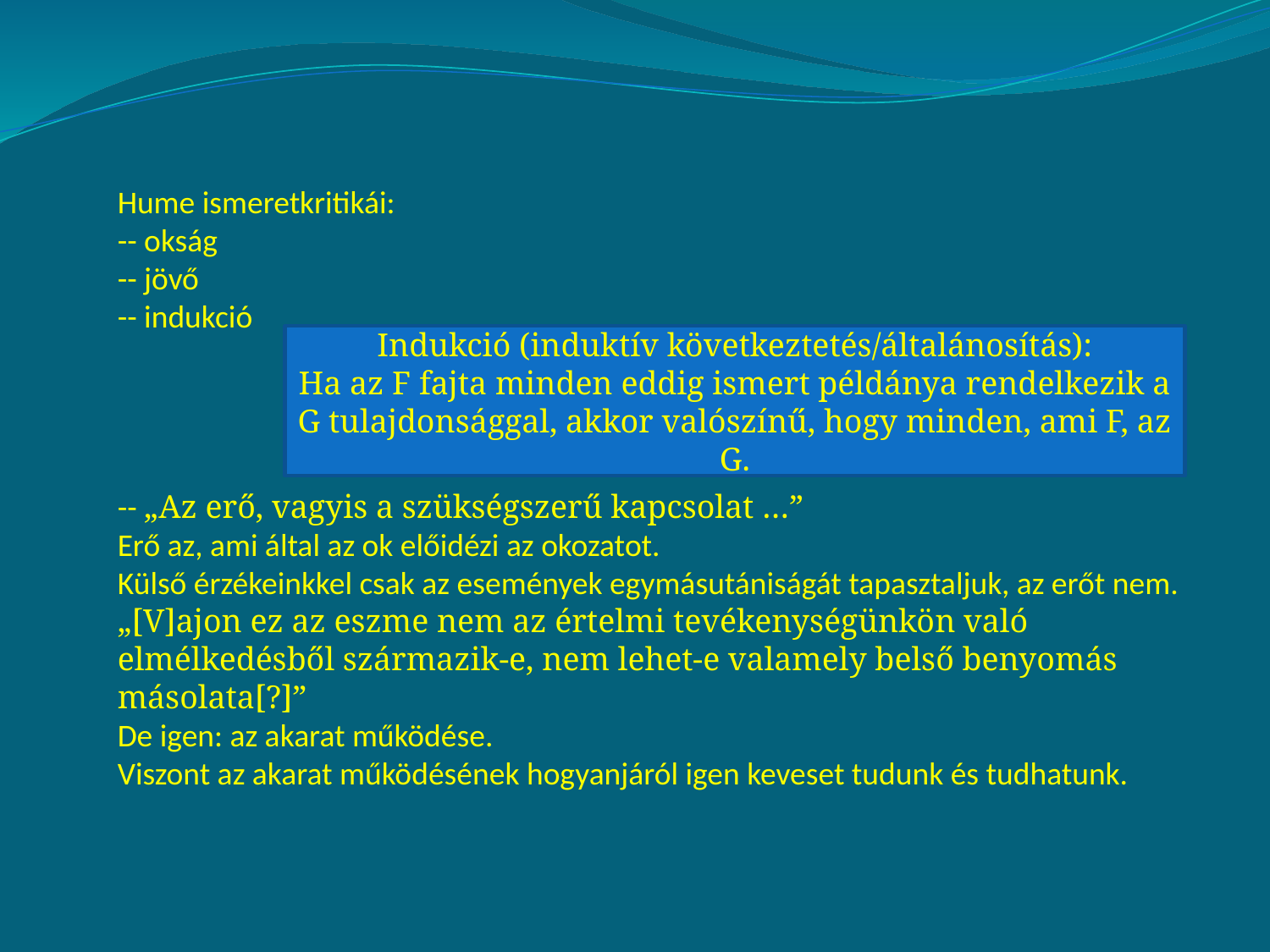

Hume ismeretkritikái:
-- okság
-- jövő
-- indukció

-- „Az erő, vagyis a szükségszerű kapcsolat …”
Erő az, ami által az ok előidézi az okozatot.
Külső érzékeinkkel csak az események egymásutániságát tapasztaljuk, az erőt nem.
„[V]ajon ez az eszme nem az értelmi tevékenységünkön való elmélkedésből származik-e, nem lehet-e valamely belső benyomás másolata[?]”
De igen: az akarat működése.
Viszont az akarat működésének hogyanjáról igen keveset tudunk és tudhatunk.
Indukció (induktív következtetés/általánosítás):
Ha az F fajta minden eddig ismert példánya rendelkezik a G tulajdonsággal, akkor valószínű, hogy minden, ami F, az G.